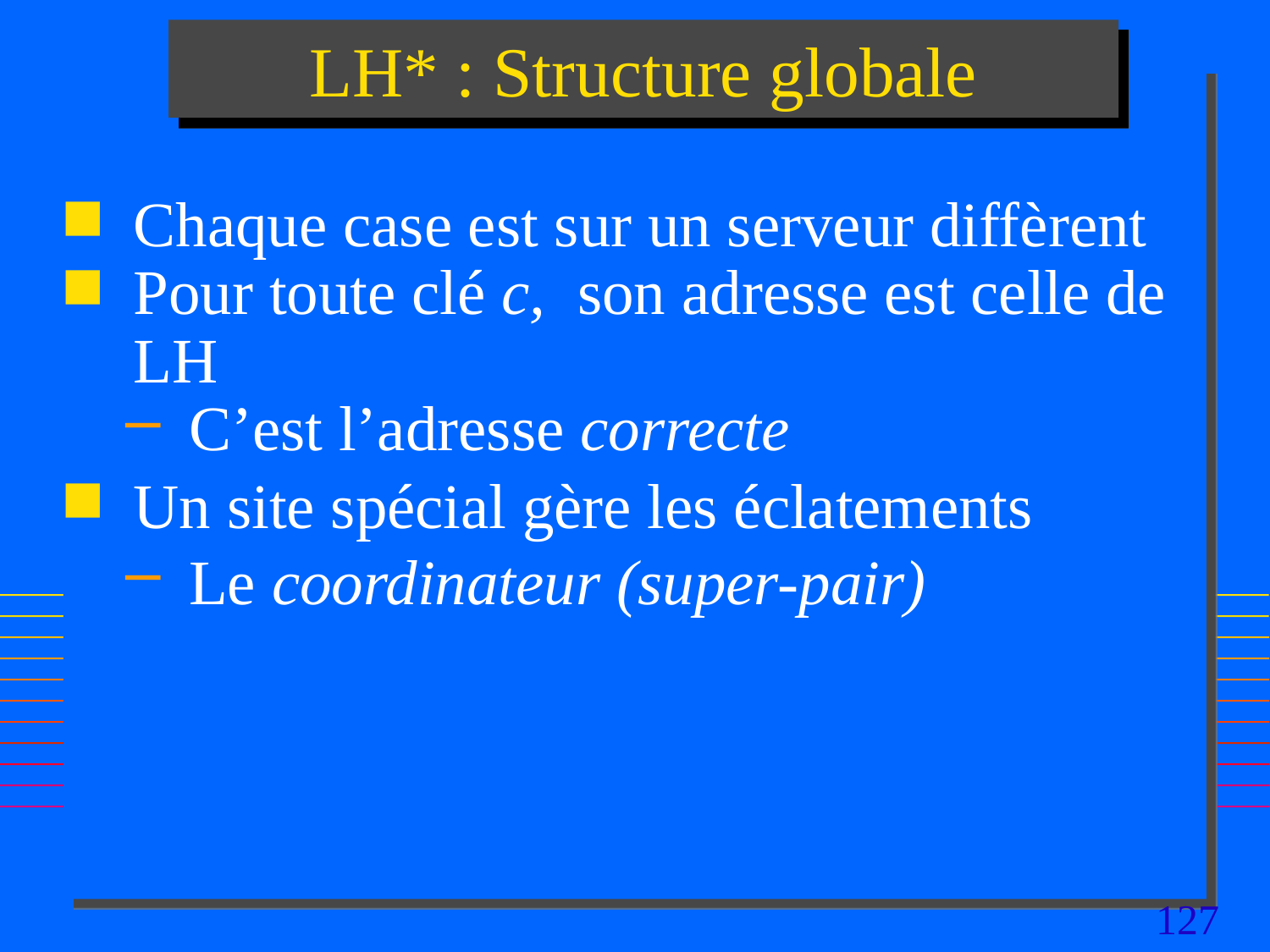

# LH* : Structure globale
Chaque case est sur un serveur diffèrent
Pour toute clé c,  son adresse est celle de LH
C’est l’adresse correcte
Un site spécial gère les éclatements
Le coordinateur (super-pair)